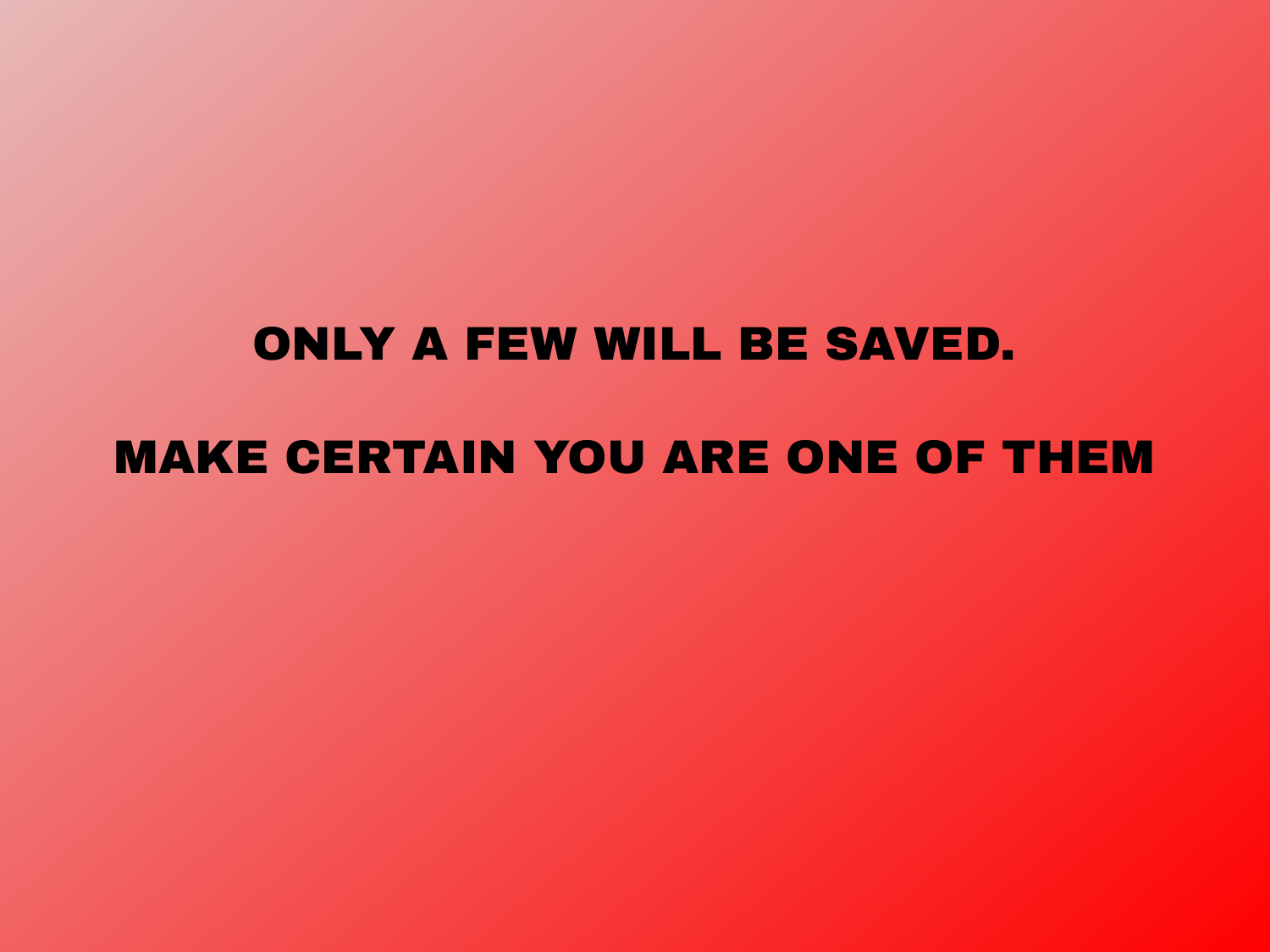

# ONLY A FEW WILL BE SAVED. MAKE CERTAIN YOU ARE ONE OF THEM